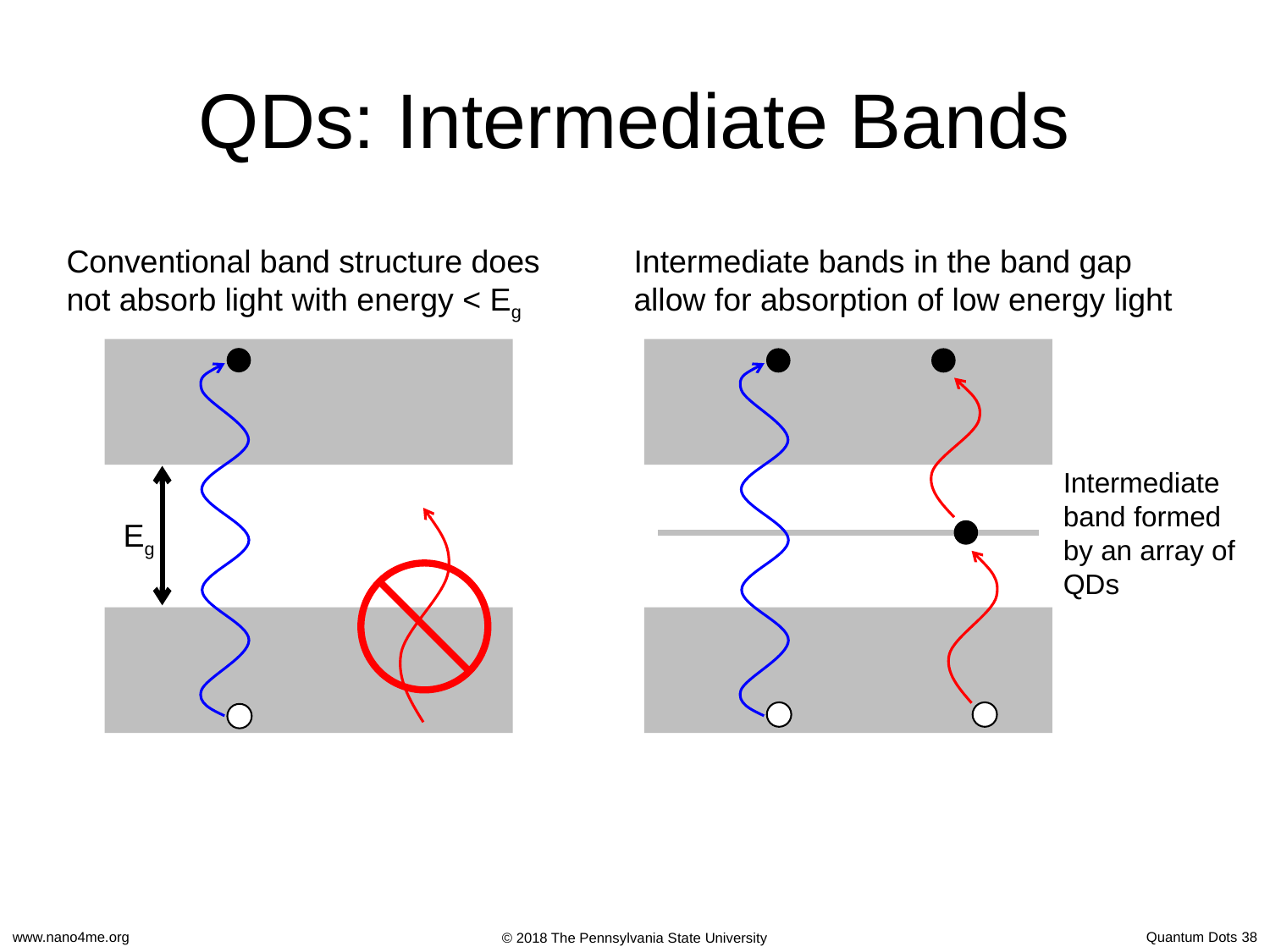

QDs: Intermediate Bands
Conventional band structure does not absorb light with energy < Eg
Intermediate bands in the band gap allow for absorption of low energy light

Eg

Intermediate band formed by an array of QDs